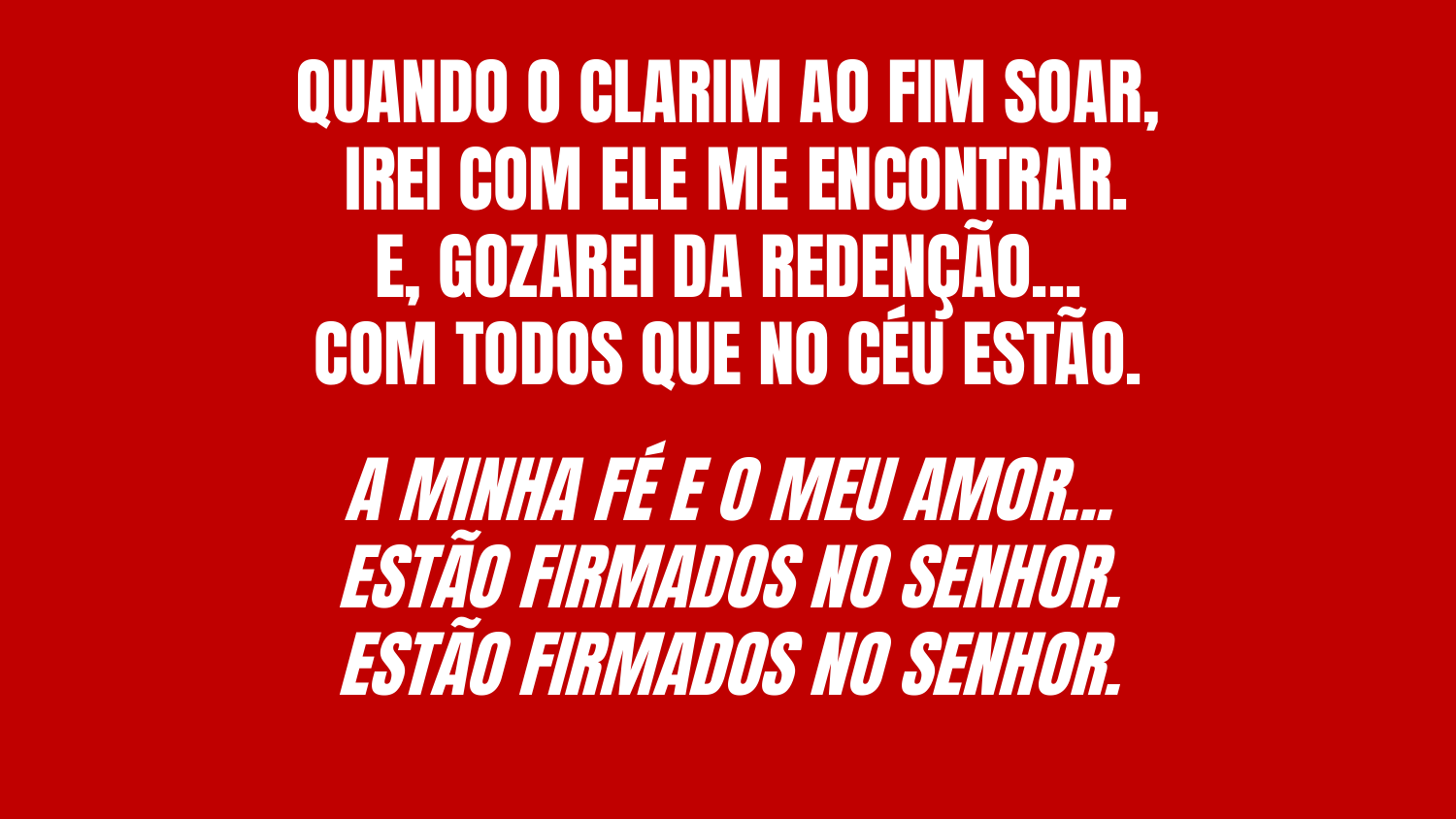

QUANDO O CLARIM AO FIM SOAR,
 IREI COM ELE ME ENCONTRAR.
E, GOZAREI DA REDENÇÃO...
COM TODOS QUE NO CÉU ESTÃO.

A MINHA FÉ E O MEU AMOR...
ESTÃO FIRMADOS NO SENHOR.
ESTÃO FIRMADOS NO SENHOR.